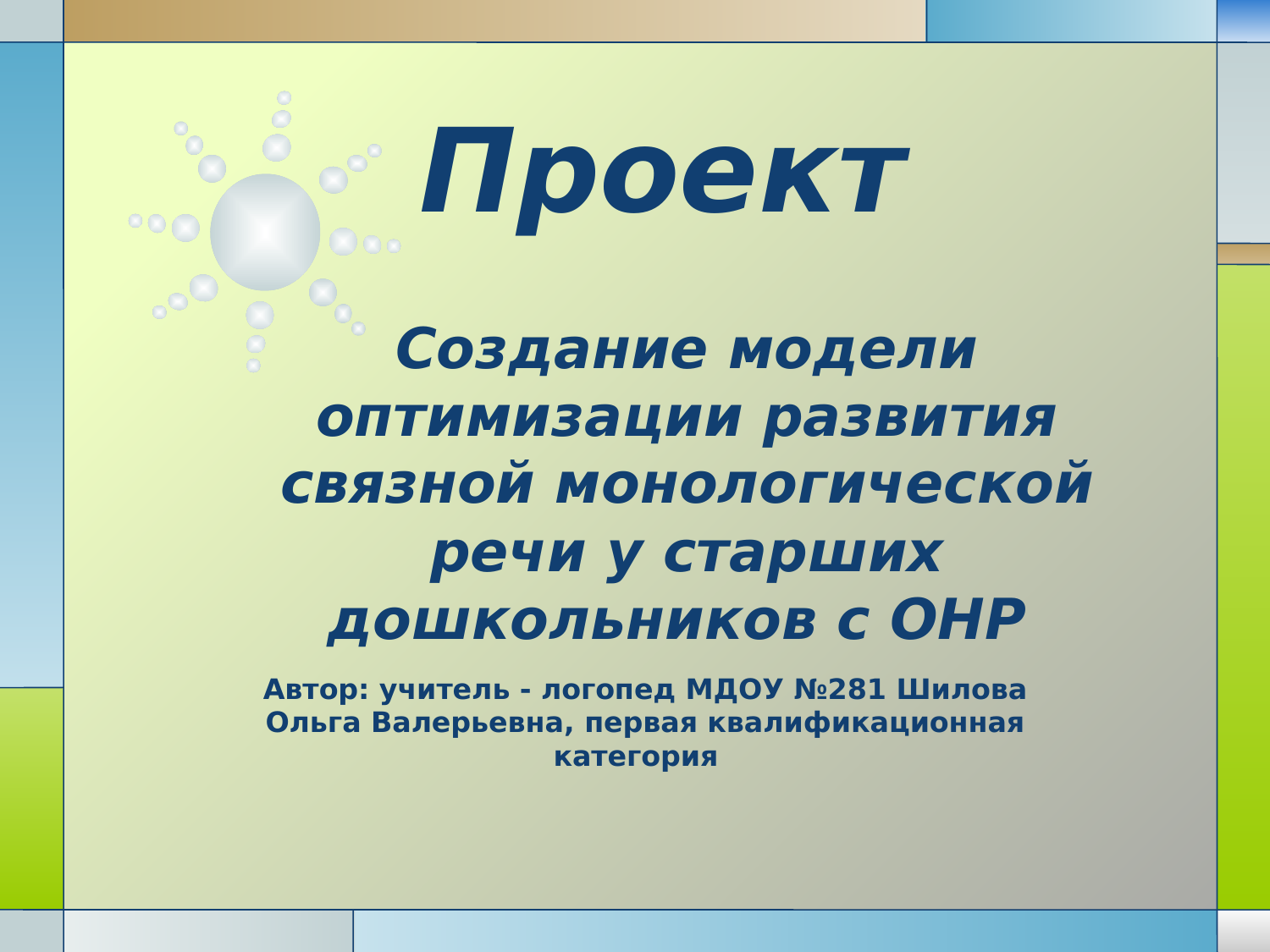

Проект
# Создание модели оптимизации развития связной монологической речи у старших дошкольников с ОНР
Автор: учитель - логопед МДОУ №281 Шилова Ольга Валерьевна, первая квалификационная категория